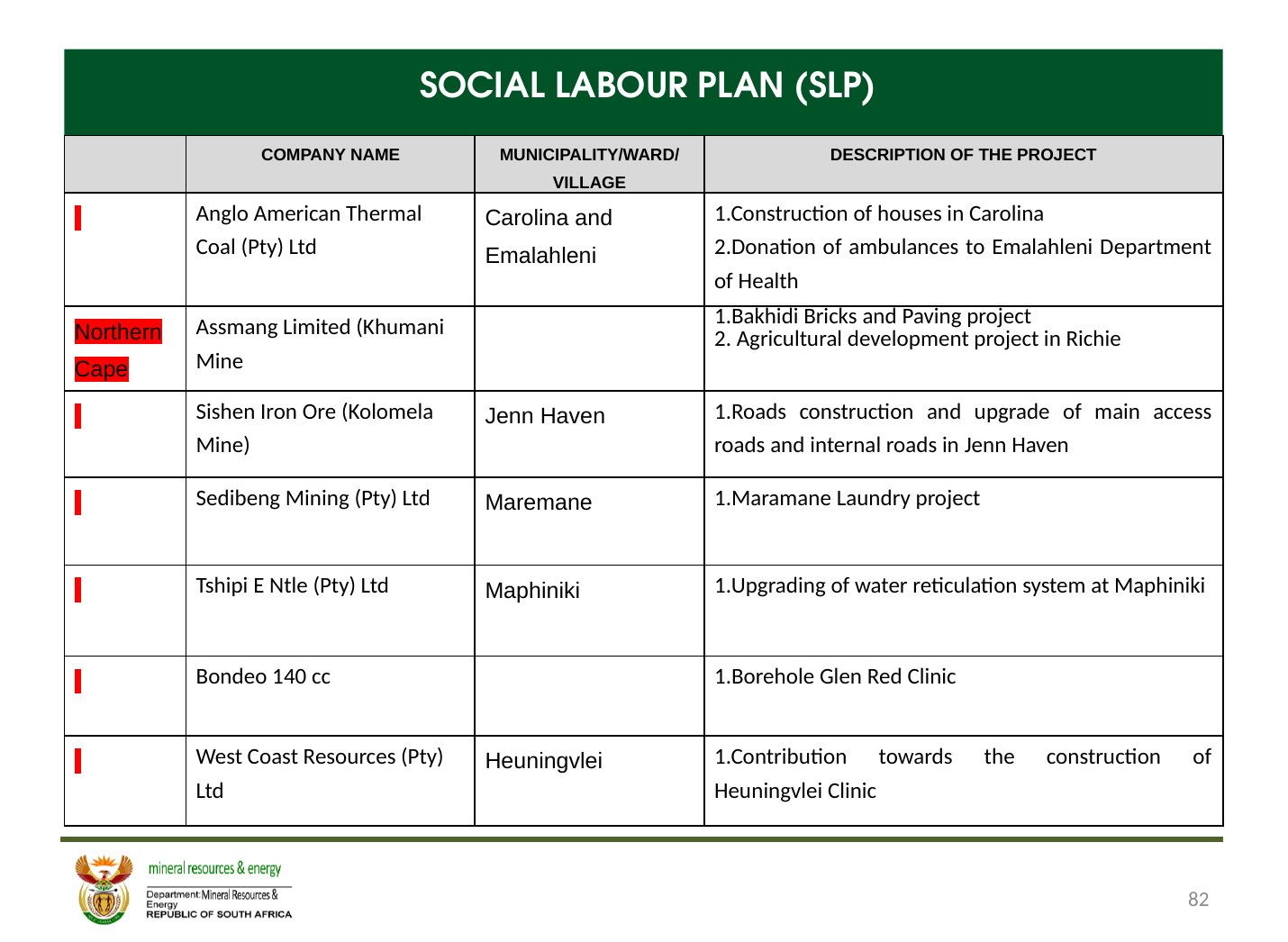

SOCIAL LABOUR PLAN (SLP)
|  | COMPANY NAME | MUNICIPALITY/WARD/VILLAGE | DESCRIPTION OF THE PROJECT |
| --- | --- | --- | --- |
|  | Anglo American Thermal Coal (Pty) Ltd | Carolina and Emalahleni | 1.Construction of houses in Carolina 2.Donation of ambulances to Emalahleni Department of Health |
| Northern Cape | Assmang Limited (Khumani Mine |  | 1.Bakhidi Bricks and Paving project 2. Agricultural development project in Richie |
|  | Sishen Iron Ore (Kolomela Mine) | Jenn Haven | 1.Roads construction and upgrade of main access roads and internal roads in Jenn Haven |
|  | Sedibeng Mining (Pty) Ltd | Maremane | 1.Maramane Laundry project |
|  | Tshipi E Ntle (Pty) Ltd | Maphiniki | 1.Upgrading of water reticulation system at Maphiniki |
|  | Bondeo 140 cc |  | 1.Borehole Glen Red Clinic |
|  | West Coast Resources (Pty) Ltd | Heuningvlei | 1.Contribution towards the construction of Heuningvlei Clinic |
82